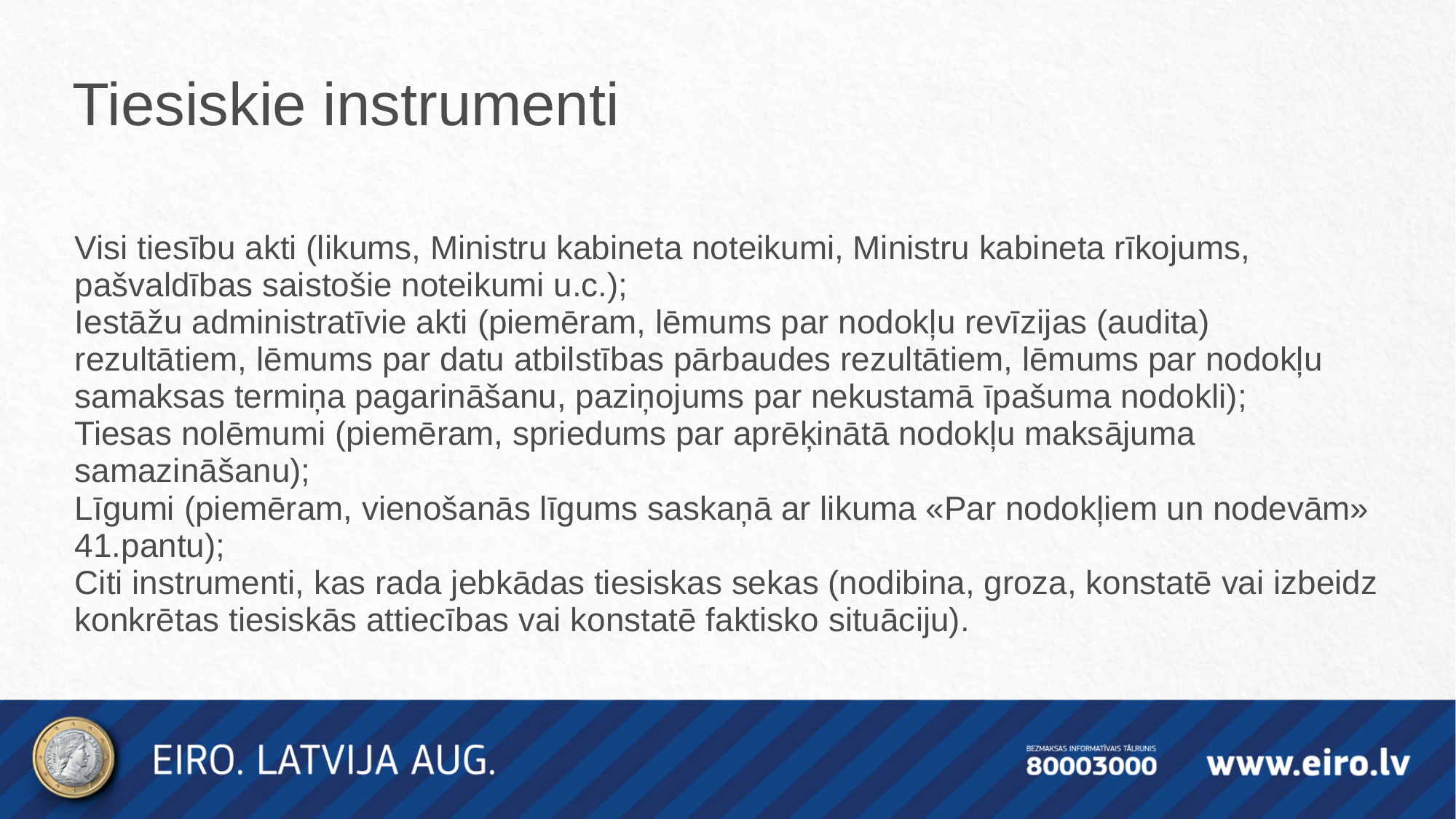

Tiesiskie instrumenti
Visi tiesību akti (likums, Ministru kabineta noteikumi, Ministru kabineta rīkojums, pašvaldības saistošie noteikumi u.c.);
Iestāžu administratīvie akti (piemēram, lēmums par nodokļu revīzijas (audita) rezultātiem, lēmums par datu atbilstības pārbaudes rezultātiem, lēmums par nodokļu samaksas termiņa pagarināšanu, paziņojums par nekustamā īpašuma nodokli);
Tiesas nolēmumi (piemēram, spriedums par aprēķinātā nodokļu maksājuma samazināšanu);
Līgumi (piemēram, vienošanās līgums saskaņā ar likuma «Par nodokļiem un nodevām» 41.pantu);
Citi instrumenti, kas rada jebkādas tiesiskas sekas (nodibina, groza, konstatē vai izbeidz konkrētas tiesiskās attiecības vai konstatē faktisko situāciju).